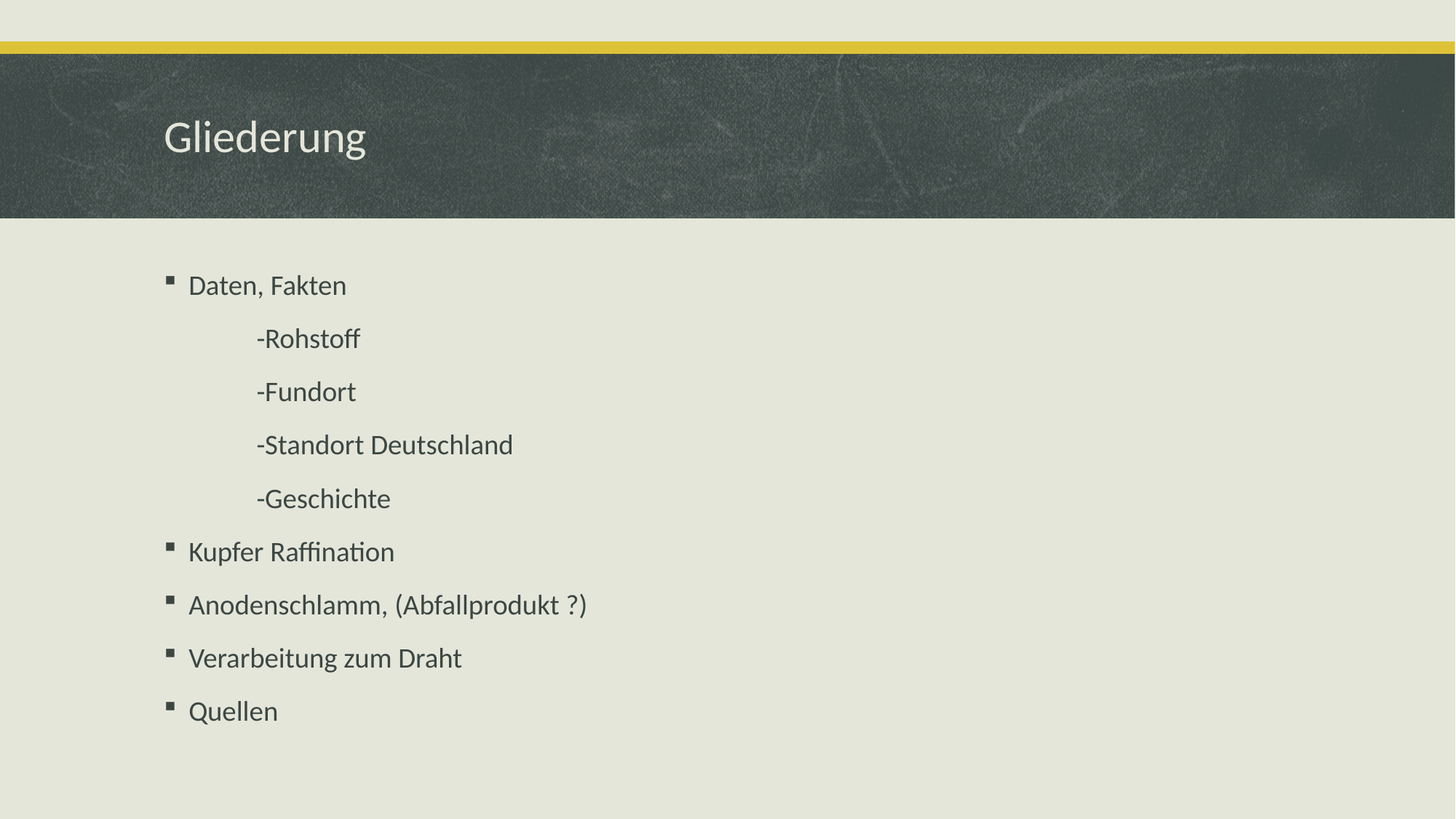

# Gliederung
Daten, Fakten
	-Rohstoff
	-Fundort
	-Standort Deutschland
	-Geschichte
Kupfer Raffination
Anodenschlamm, (Abfallprodukt ?)
Verarbeitung zum Draht
Quellen